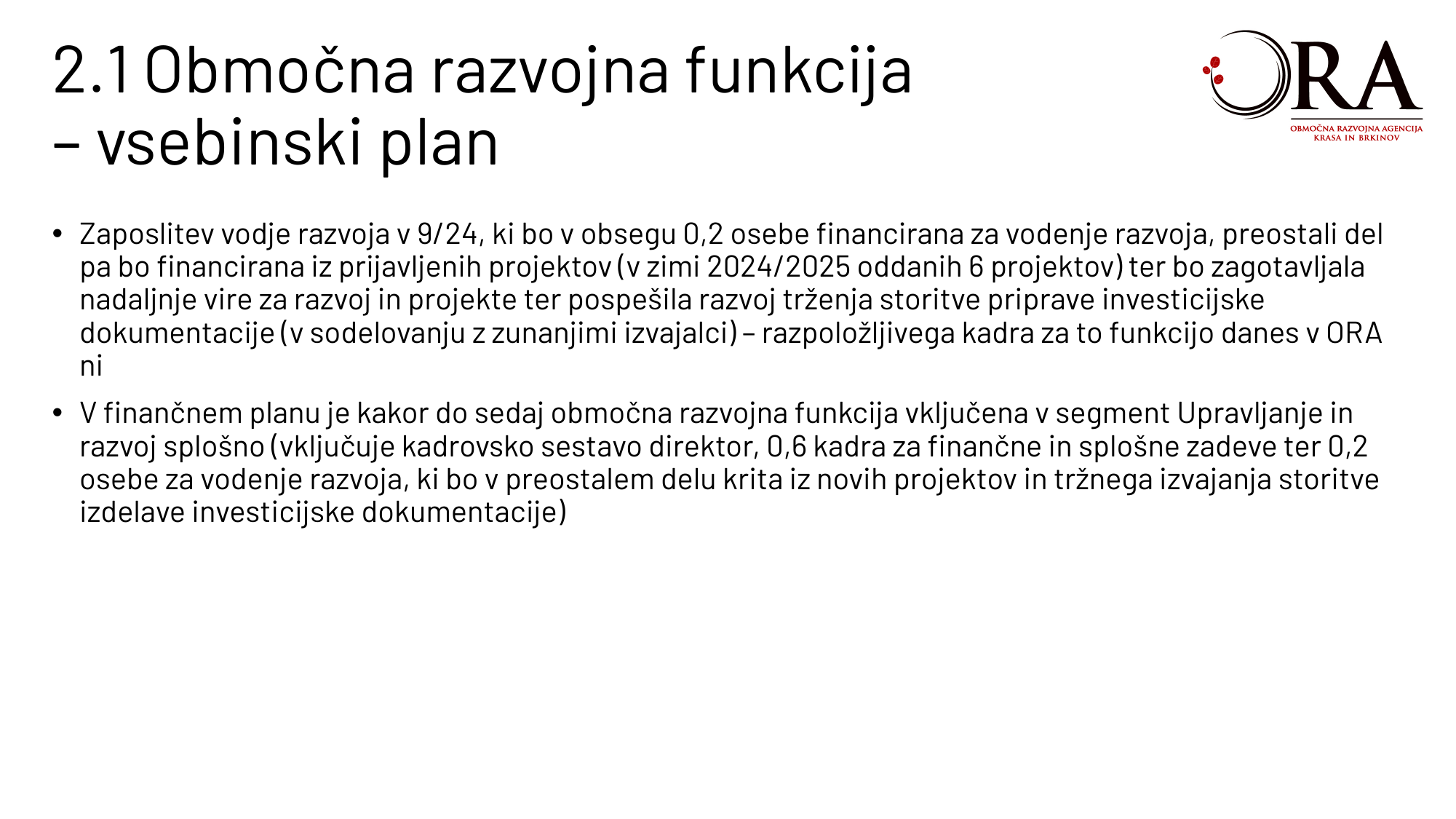

2.1 Območna razvojna funkcija
– vsebinski plan
Zaposlitev vodje razvoja v 9/24, ki bo v obsegu 0,2 osebe financirana za vodenje razvoja, preostali del pa bo financirana iz prijavljenih projektov (v zimi 2024/2025 oddanih 6 projektov) ter bo zagotavljala nadaljnje vire za razvoj in projekte ter pospešila razvoj trženja storitve priprave investicijske dokumentacije (v sodelovanju z zunanjimi izvajalci) – razpoložljivega kadra za to funkcijo danes v ORA ni
V finančnem planu je kakor do sedaj območna razvojna funkcija vključena v segment Upravljanje in razvoj splošno (vključuje kadrovsko sestavo direktor, 0,6 kadra za finančne in splošne zadeve ter 0,2 osebe za vodenje razvoja, ki bo v preostalem delu krita iz novih projektov in tržnega izvajanja storitve izdelave investicijske dokumentacije)